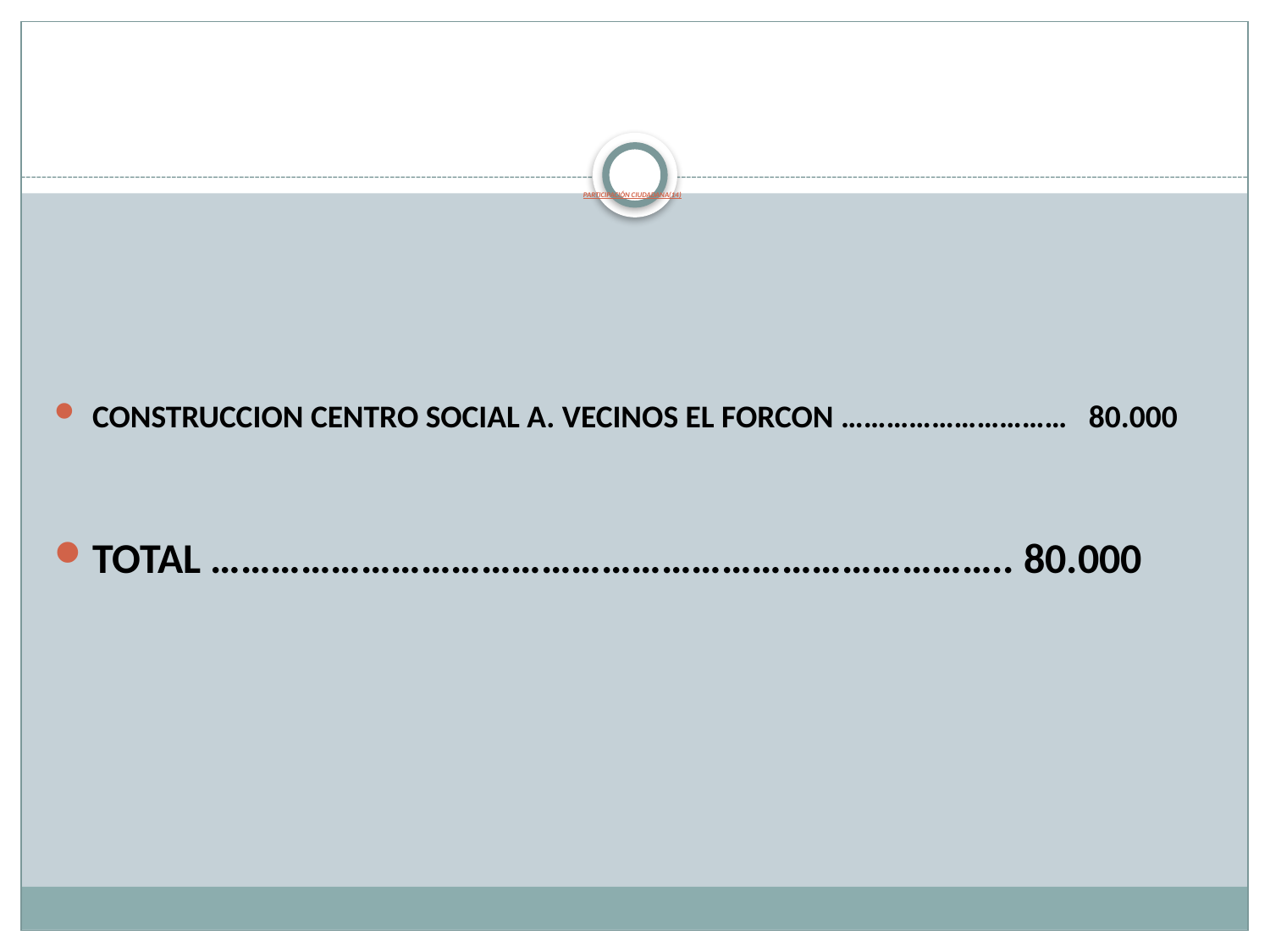

# PARTICIPACIÓN CIUDADANA(14)

CONSTRUCCION CENTRO SOCIAL A. VECINOS EL FORCON …………………………   80.000

TOTAL …………………………………………………………………….. 80.000